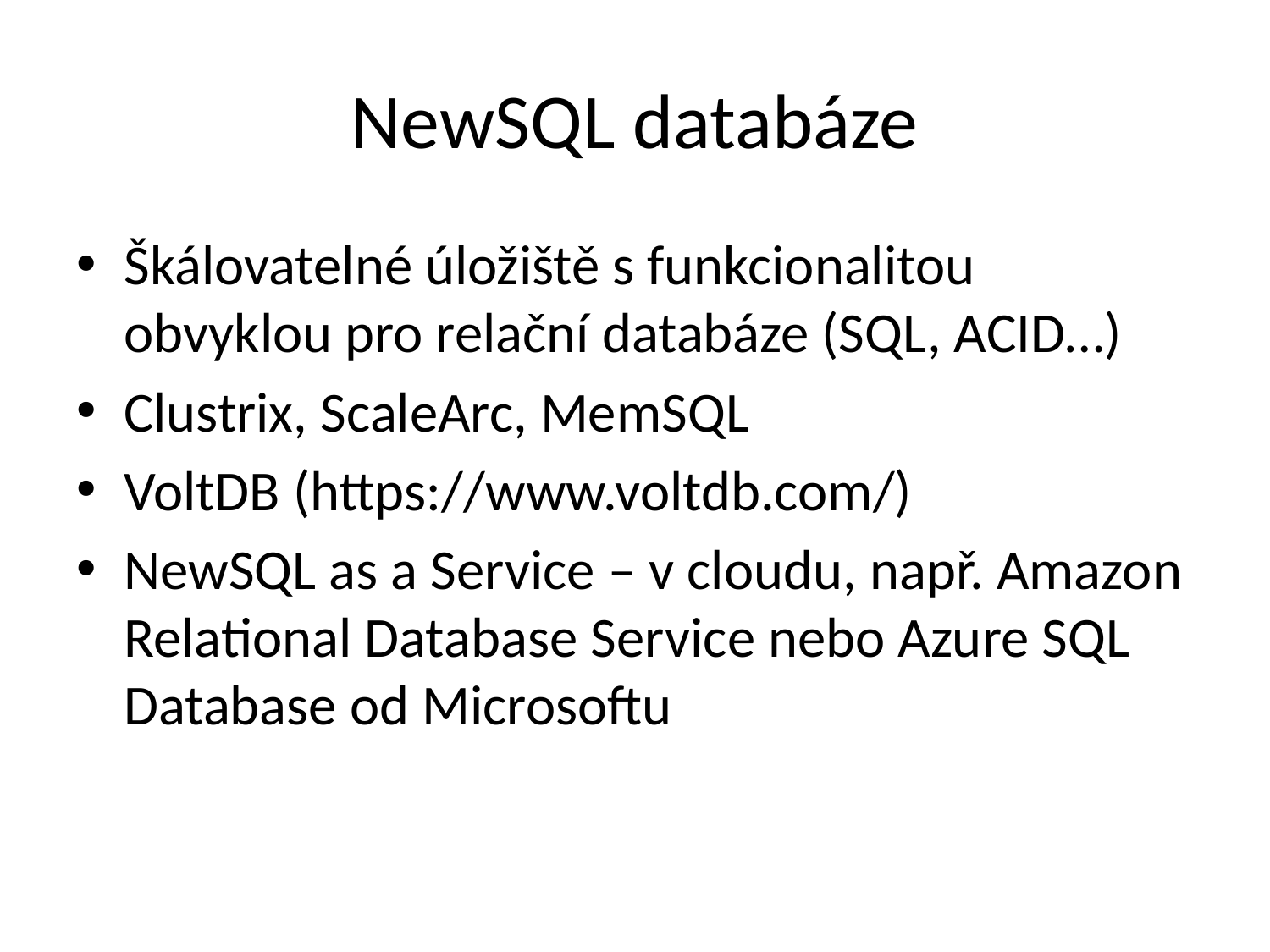

# NewSQL databáze
Škálovatelné úložiště s funkcionalitou obvyklou pro relační databáze (SQL, ACID…)
Clustrix, ScaleArc, MemSQL
VoltDB (https://www.voltdb.com/)
NewSQL as a Service – v cloudu, např. Amazon Relational Database Service nebo Azure SQL Database od Microsoftu